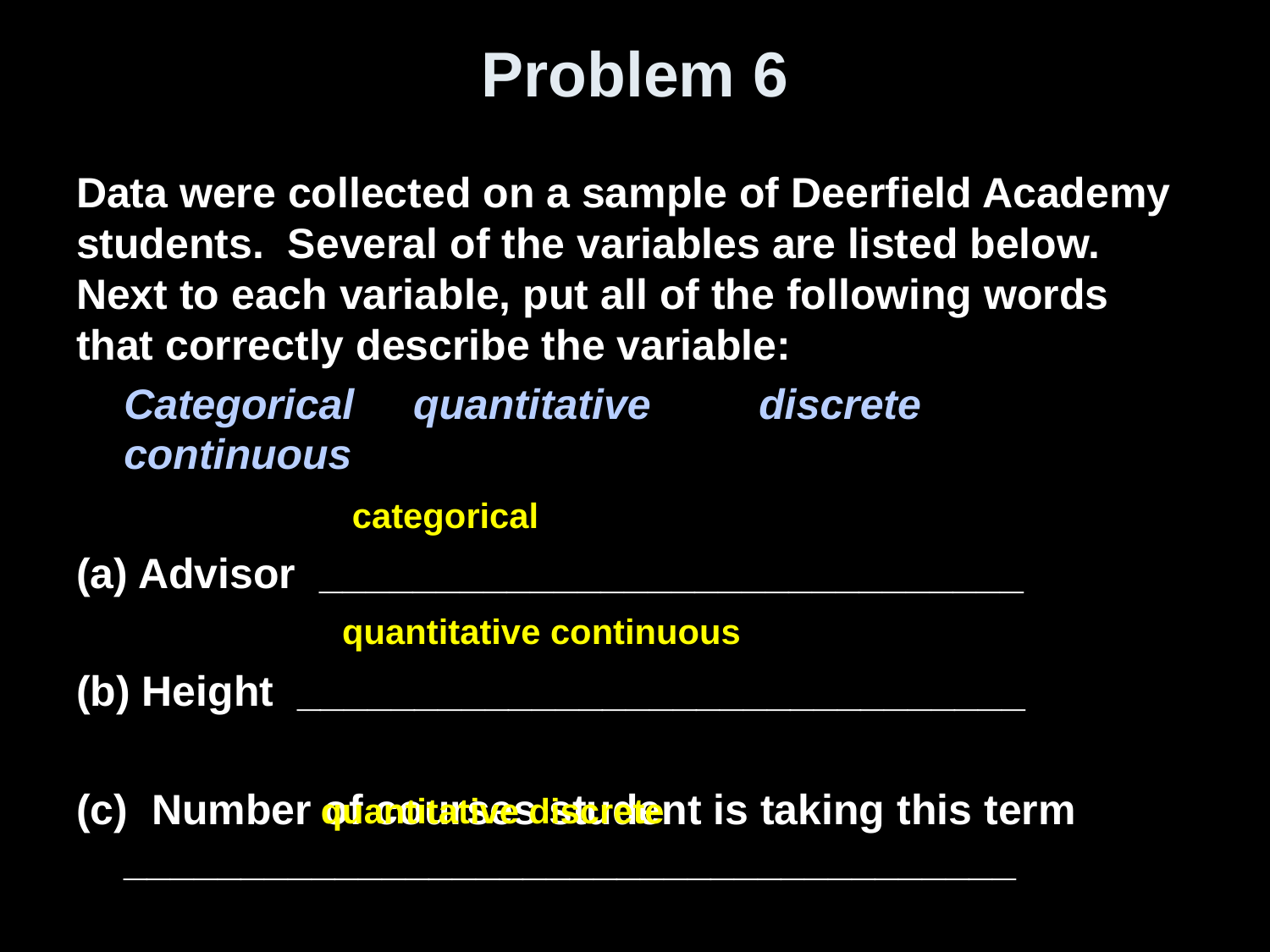

# Problem 6
Data were collected on a sample of Deerfield Academy students.  Several of the variables are listed below.  Next to each variable, put all of the following words that correctly describe the variable:
 	Categorical     quantitative	discrete     continuous

(a) Advisor  ______________________________

(b) Height  _______________________________

(c)  Number of courses student is taking this term ______________________________________

categorical
quantitative continuous
quantitative discrete